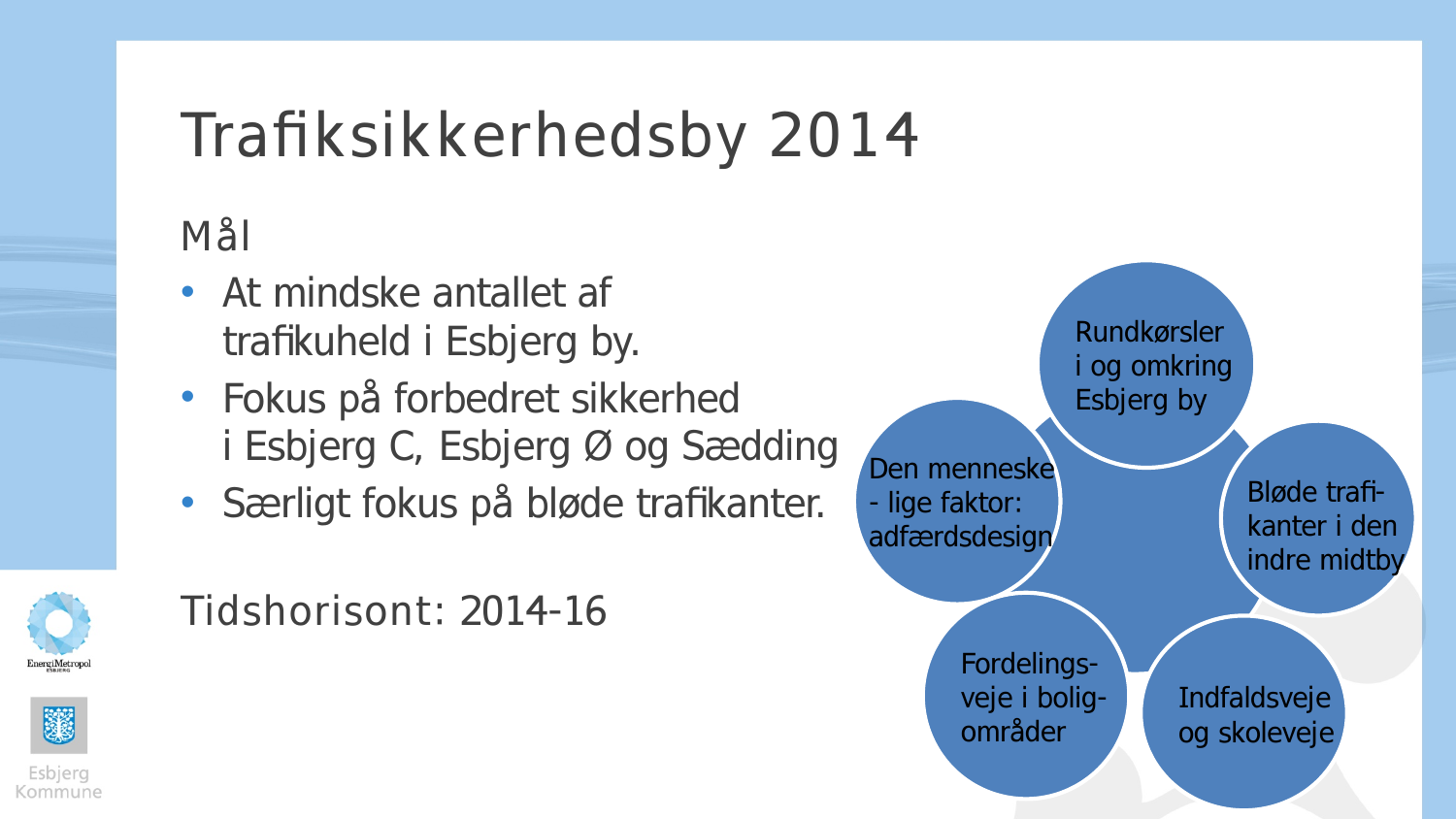

# Trafiksikkerhedsby 2014
Mål
At mindske antallet af
trafikuheld i Esbjerg by.
Fokus på forbedret sikkerhed
i Esbjerg C, Esbjerg Ø og Sædding
Særligt fokus på bløde trafikanter.

Tidshorisont: 2014-16

Rundkørsler
i og omkring
Esbjerg by

Den menneske
- lige faktor:
adfærdsdesign
Bløde trafi-
kanter i den
indre midtby

Fordelings-
veje i bolig-
områder
Indfaldsveje
og skoleveje